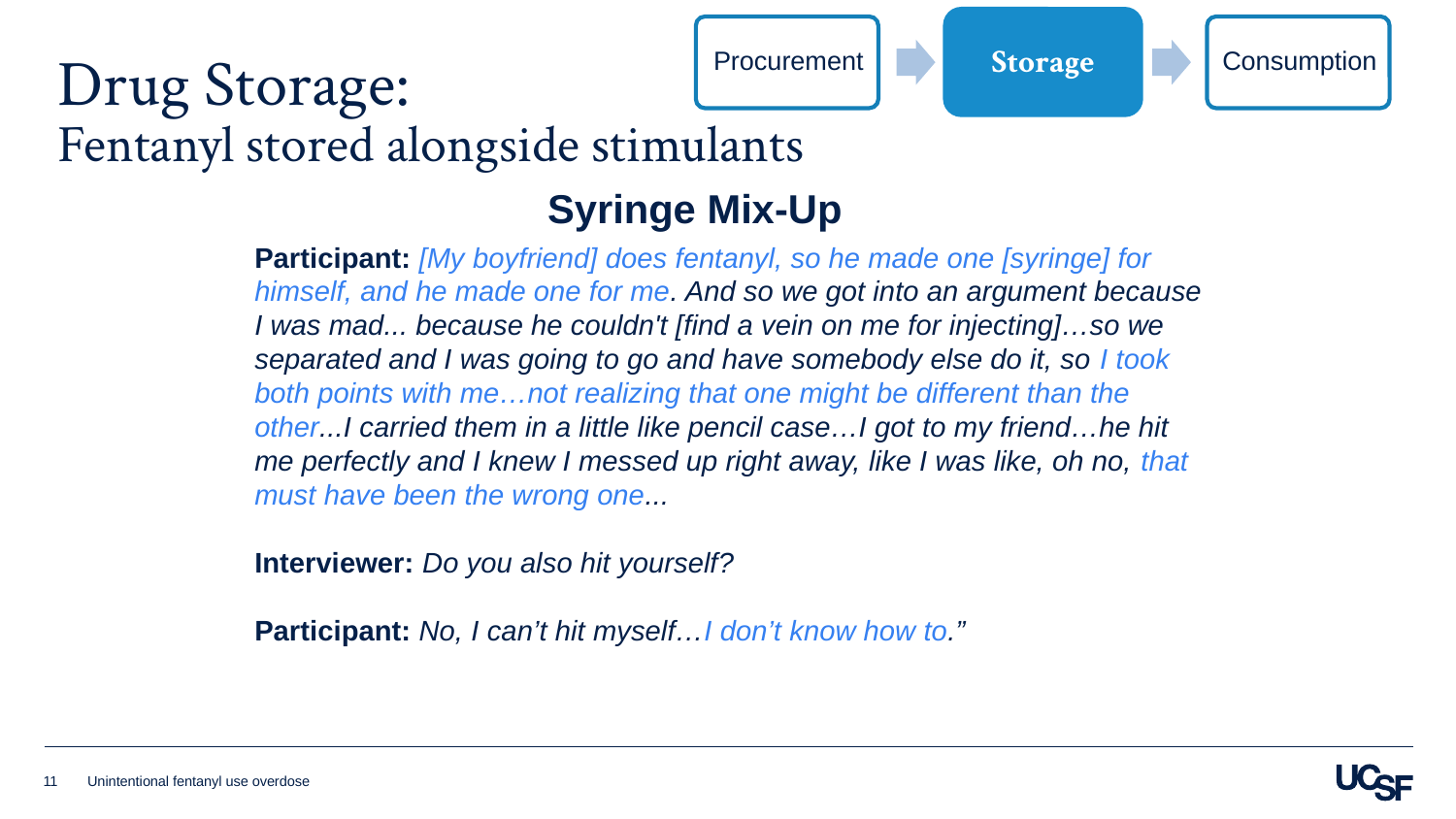

Storage
Procurement

Storage

Consumption
# Drug Storage: Fentanyl stored alongside stimulants
Syringe Mix-Up
Participant: [My boyfriend] does fentanyl, so he made one [syringe] for himself, and he made one for me. And so we got into an argument because I was mad... because he couldn't [find a vein on me for injecting]…so we separated and I was going to go and have somebody else do it, so I took both points with me…not realizing that one might be different than the other...I carried them in a little like pencil case…I got to my friend…he hit me perfectly and I knew I messed up right away, like I was like, oh no, that must have been the wrong one...

Interviewer: Do you also hit yourself?

Participant: No, I can’t hit myself…I don’t know how to.”
11
Unintentional fentanyl use overdose